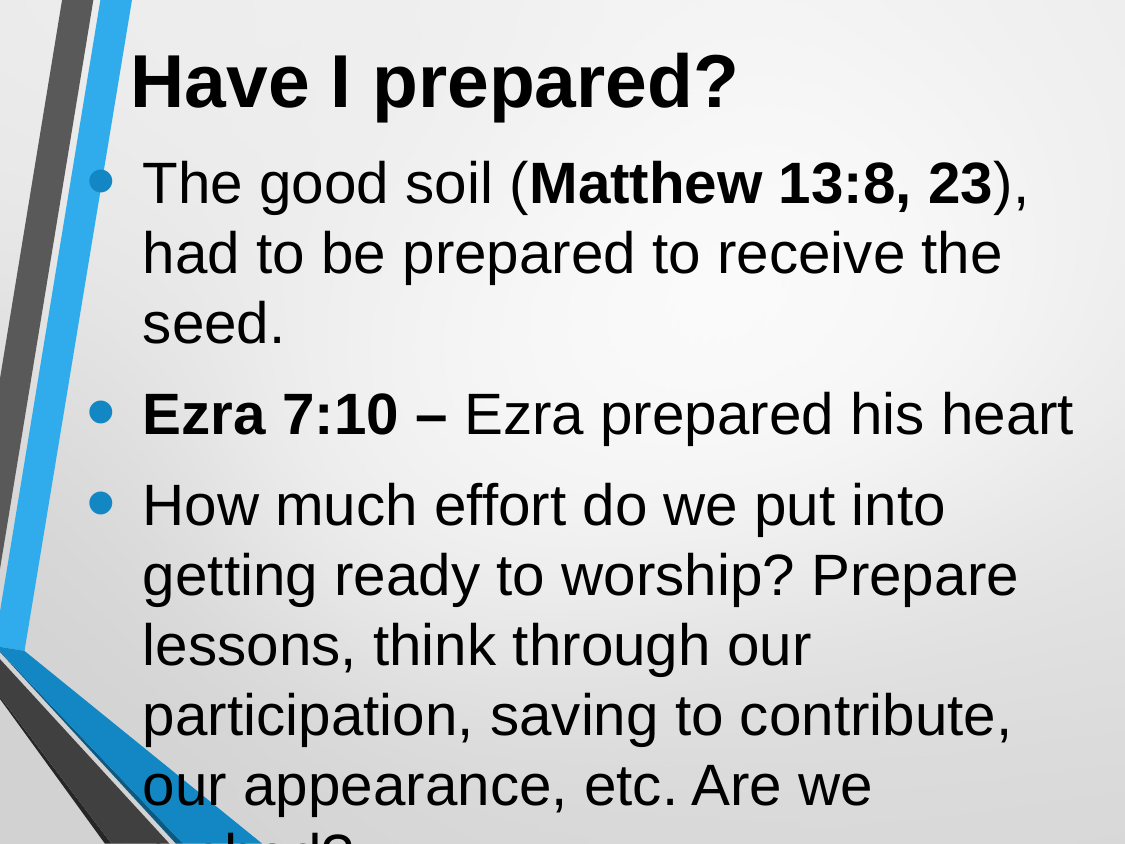

Have I prepared?
The good soil (Matthew 13:8, 23), had to be prepared to receive the seed.
Ezra 7:10 – Ezra prepared his heart
How much effort do we put into getting ready to worship? Prepare lessons, think through our participation, saving to contribute, our appearance, etc. Are we rushed?
Am I living a pure and devoted life?